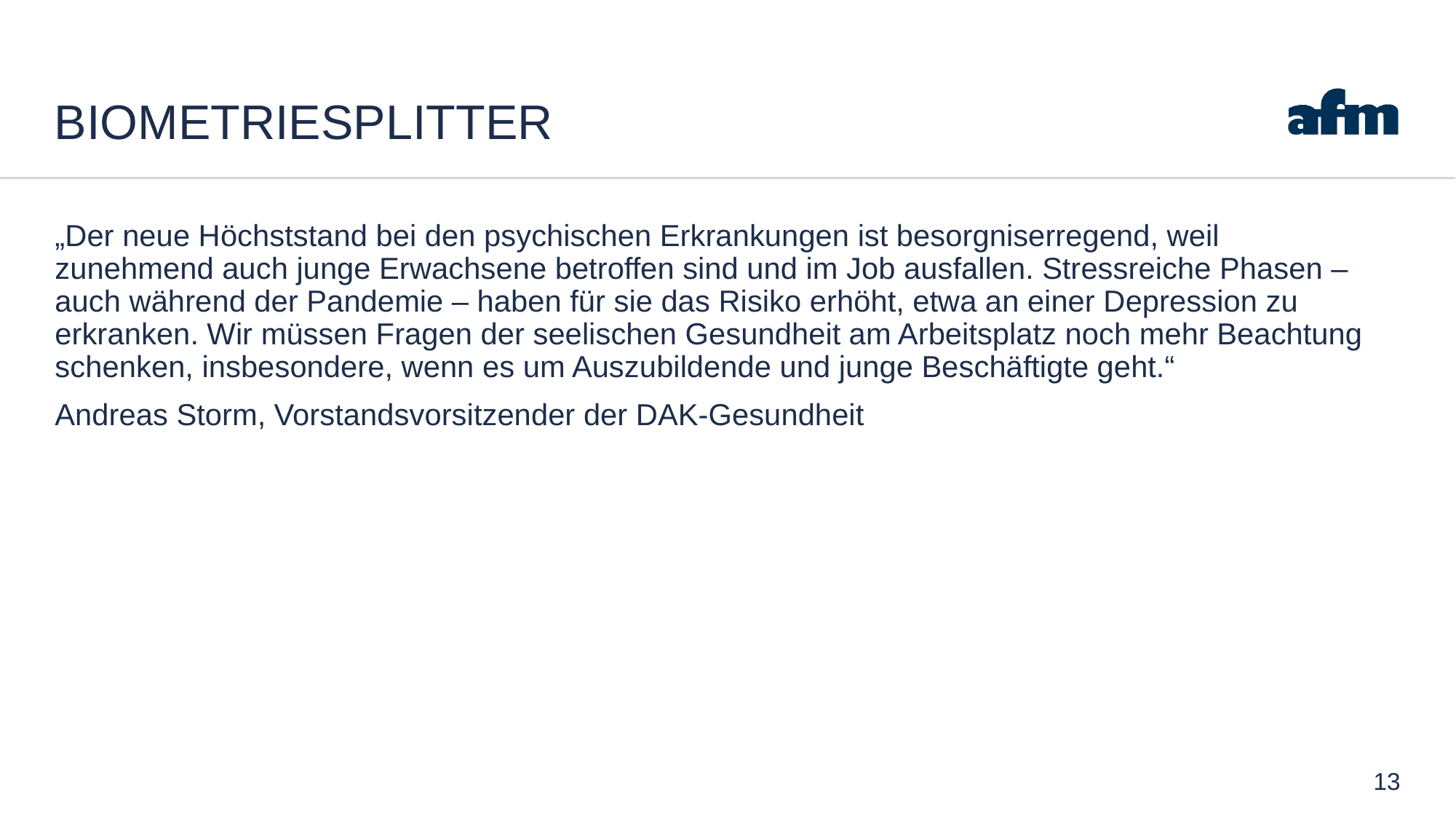

# Biometriesplitter
„Der neue Höchststand bei den psychischen Erkrankungen ist besorgniserregend, weil zunehmend auch junge Erwachsene betroffen sind und im Job ausfallen. Stressreiche Phasen – auch während der Pandemie – haben für sie das Risiko erhöht, etwa an einer Depression zu erkranken. Wir müssen Fragen der seelischen Gesundheit am Arbeitsplatz noch mehr Beachtung schenken, insbesondere, wenn es um Auszubildende und junge Beschäftigte geht.“
Andreas Storm, Vorstandsvorsitzender der DAK-Gesundheit
13